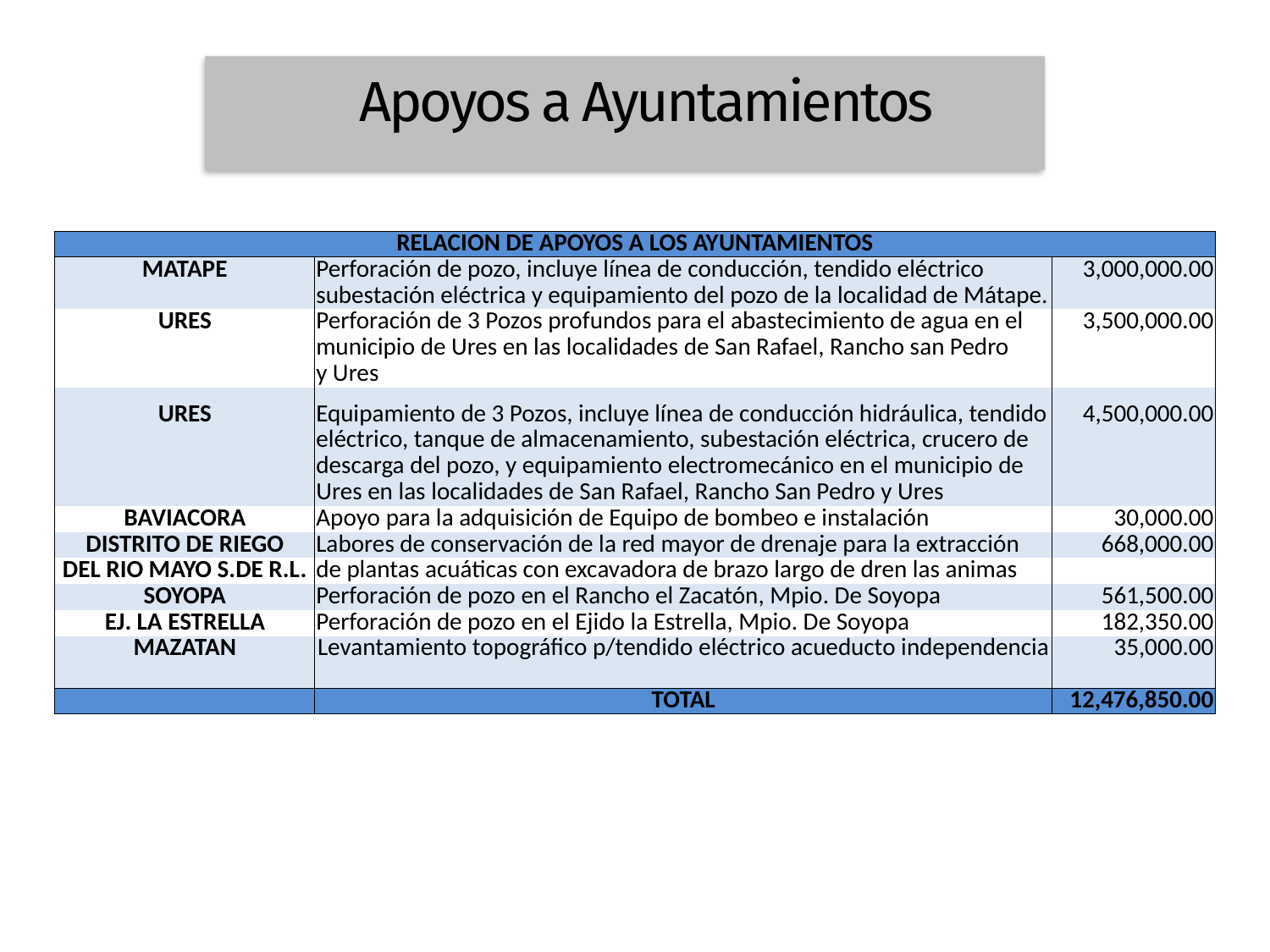

Apoyos a Ayuntamientos

| RELACION DE APOYOS A LOS AYUNTAMIENTOS |  |  |
| --- | --- | --- |
| MATAPE | Perforación de pozo, incluye línea de conducción, tendido eléctrico | 3,000,000.00 |
|  | subestación eléctrica y equipamiento del pozo de la localidad de Mátape. |  |
| URES | Perforación de 3 Pozos profundos para el abastecimiento de agua en el | 3,500,000.00 |
|  | municipio de Ures en las localidades de San Rafael, Rancho san Pedro |  |
|  | y Ures |  |
| URES | Equipamiento de 3 Pozos, incluye línea de conducción hidráulica, tendido | 4,500,000.00 |
|  | eléctrico, tanque de almacenamiento, subestación eléctrica, crucero de |  |
|  | descarga del pozo, y equipamiento electromecánico en el municipio de |  |
|  | Ures en las localidades de San Rafael, Rancho San Pedro y Ures |  |
| BAVIACORA | Apoyo para la adquisición de Equipo de bombeo e instalación | 30,000.00 |
| DISTRITO DE RIEGO | Labores de conservación de la red mayor de drenaje para la extracción | 668,000.00 |
| DEL RIO MAYO S.DE R.L. | de plantas acuáticas con excavadora de brazo largo de dren las animas |  |
| SOYOPA | Perforación de pozo en el Rancho el Zacatón, Mpio. De Soyopa | 561,500.00 |
| EJ. LA ESTRELLA | Perforación de pozo en el Ejido la Estrella, Mpio. De Soyopa | 182,350.00 |
| MAZATAN | Levantamiento topográfico p/tendido eléctrico acueducto independencia | 35,000.00 |
|  |  |  |
|  | TOTAL | 12,476,850.00 |